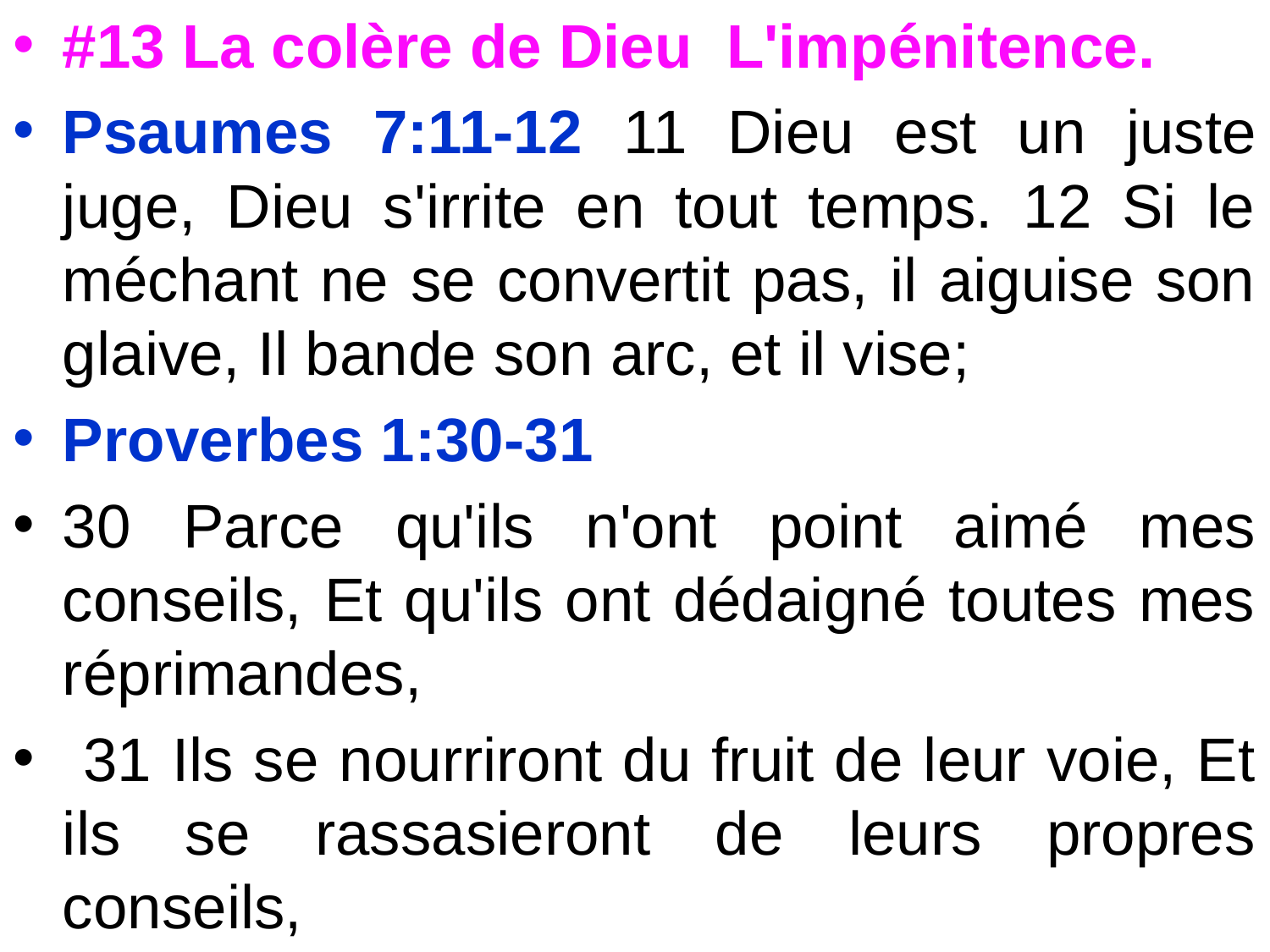

#13 La colère de Dieu  L'impénitence.
Psaumes 7:11-12 11 Dieu est un juste juge, Dieu s'irrite en tout temps. 12 Si le méchant ne se convertit pas, il aiguise son glaive, Il bande son arc, et il vise;
Proverbes 1:30-31
30 Parce qu'ils n'ont point aimé mes conseils, Et qu'ils ont dédaigné toutes mes réprimandes,
 31 Ils se nourriront du fruit de leur voie, Et ils se rassasieront de leurs propres conseils,